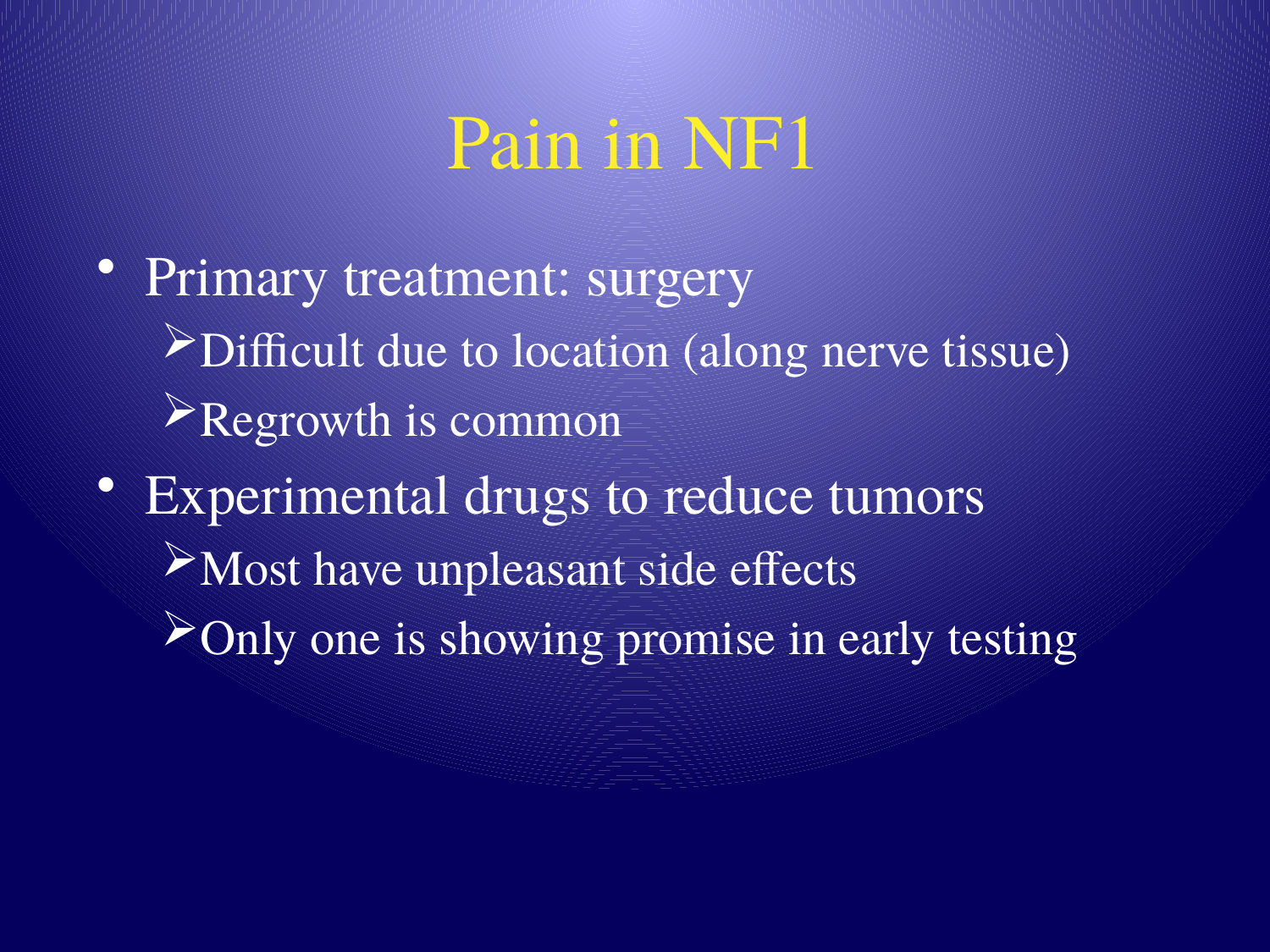

# Pain in NF1
Primary treatment: surgery
Difficult due to location (along nerve tissue)
Regrowth is common
Experimental drugs to reduce tumors
Most have unpleasant side effects
Only one is showing promise in early testing